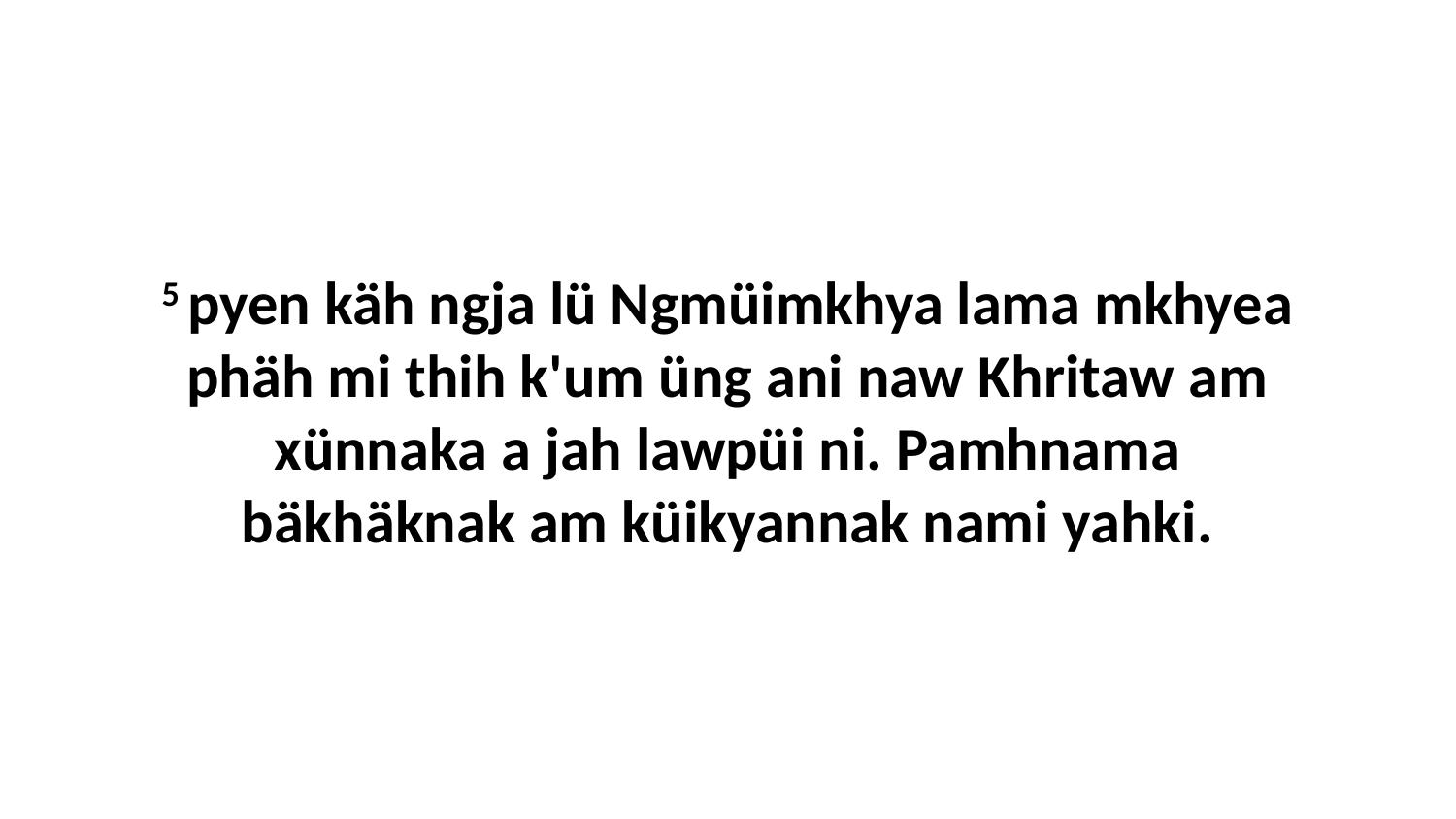

5 pyen käh ngja lü Ngmüimkhya lama mkhyea phäh mi thih k'um üng ani naw Khritaw am xünnaka a jah lawpüi ni. Pamhnama bäkhäknak am küikyannak nami yahki.